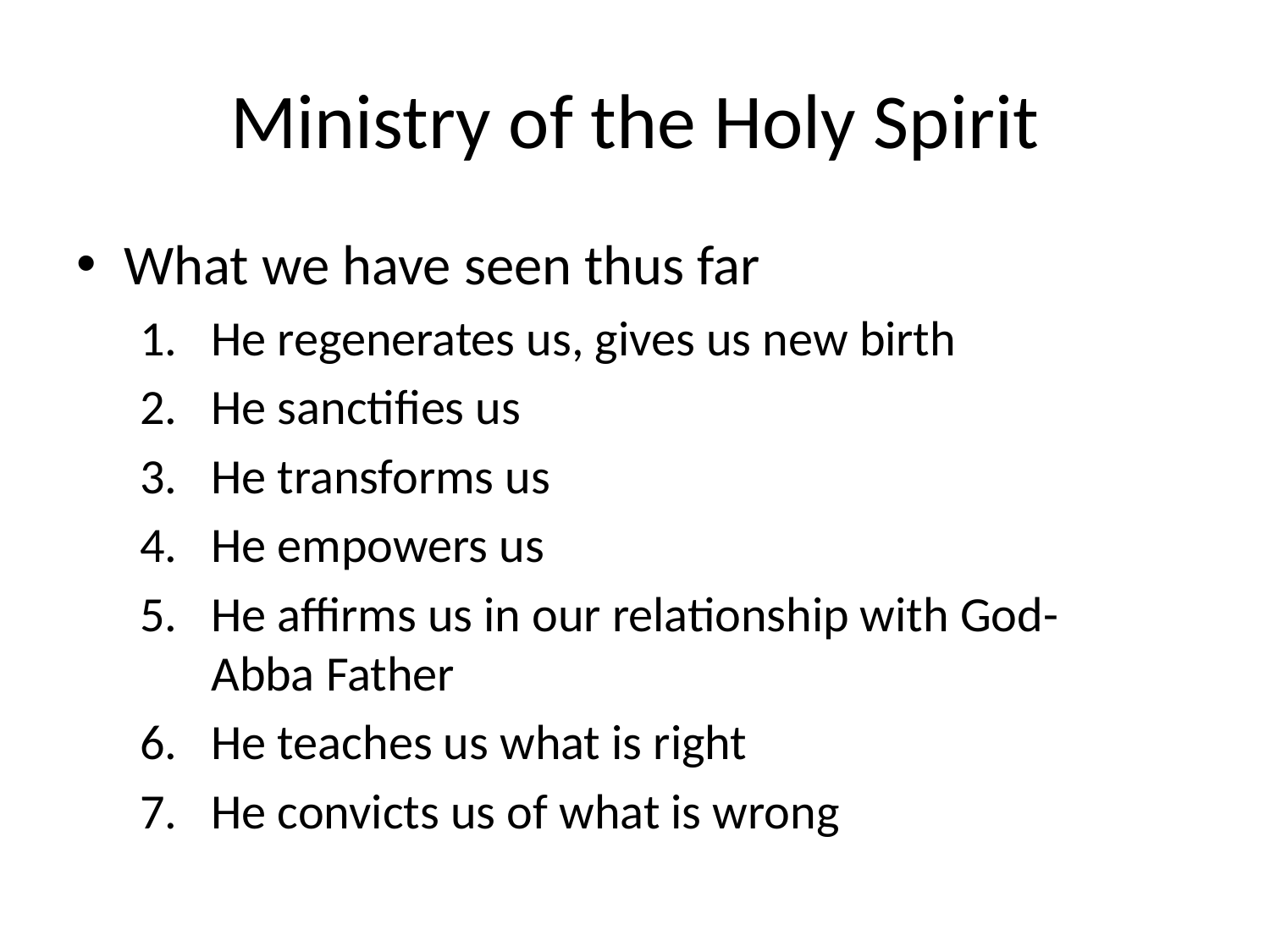

# Ministry of the Holy Spirit
What we have seen thus far
He regenerates us, gives us new birth
He sanctifies us
He transforms us
He empowers us
He affirms us in our relationship with God-    Abba Father
He teaches us what is right
He convicts us of what is wrong